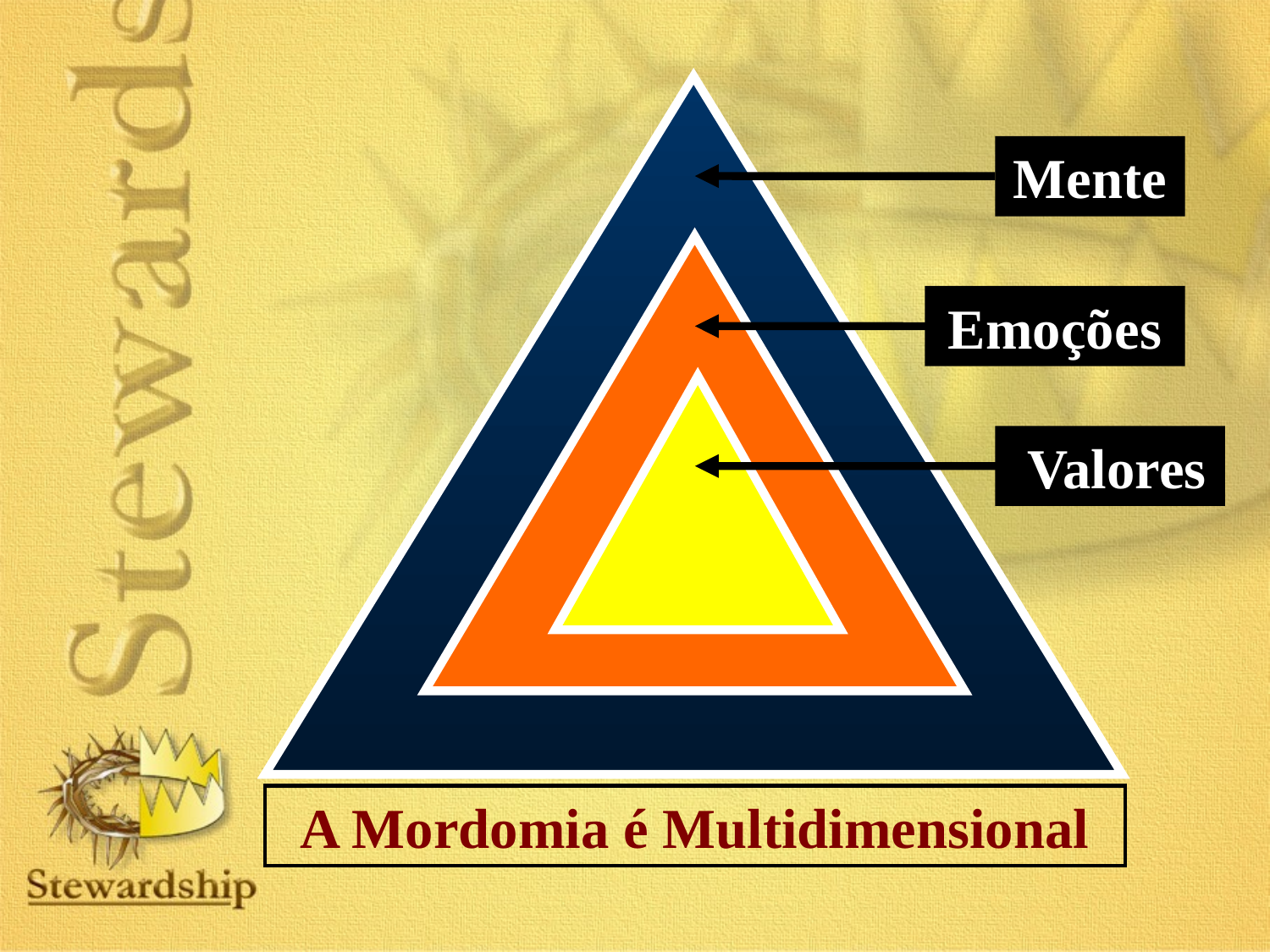

Mente

Emoções

 Valores

A Mordomia é Multidimensional